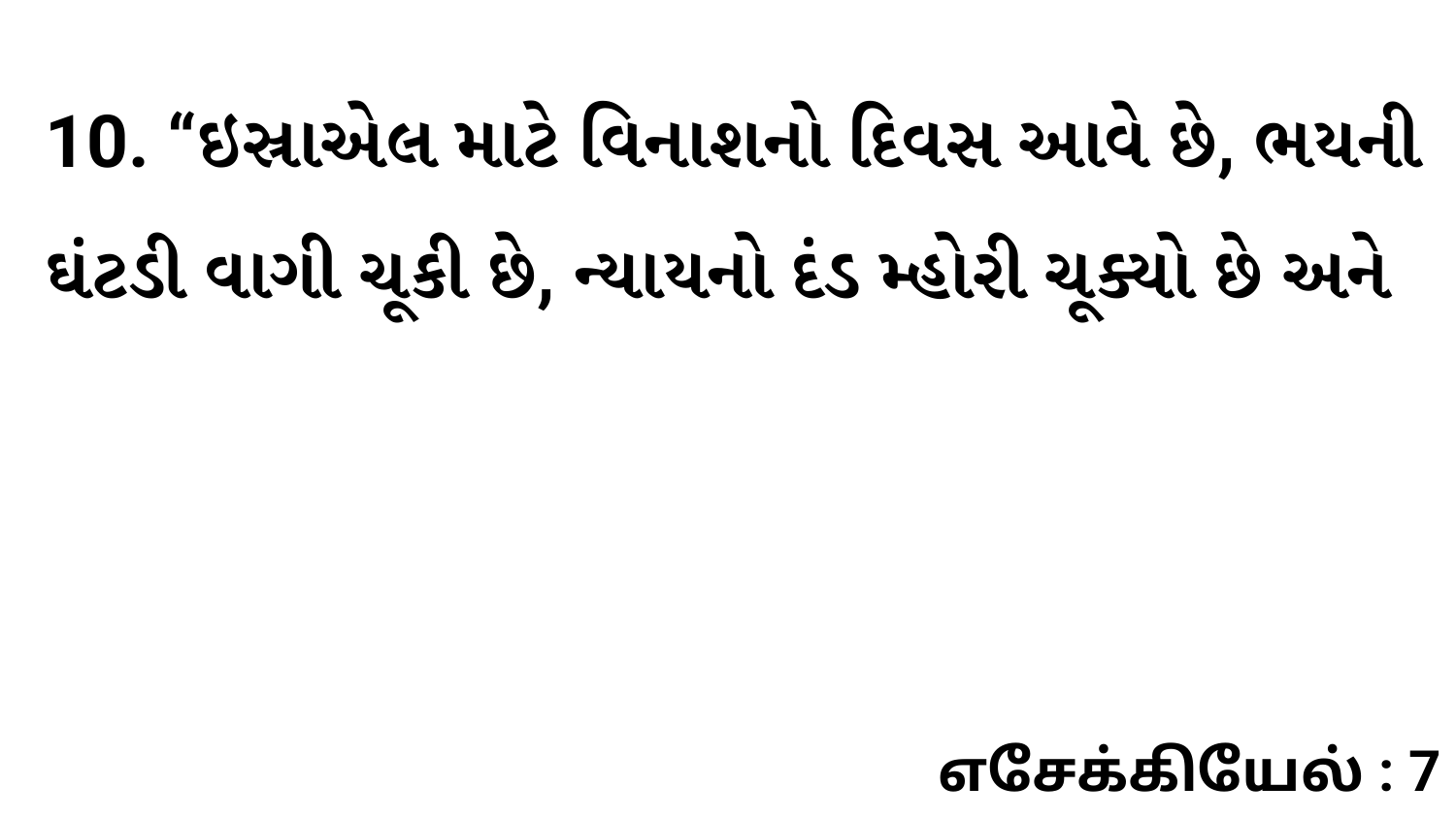

10. “ઇસ્રાએલ માટે વિનાશનો દિવસ આવે છે, ભયની ઘંટડી વાગી ચૂકી છે, ન્યાયનો દંડ મ્હોરી ચૂક્યો છે અને
எசேக்கியேல் : 7